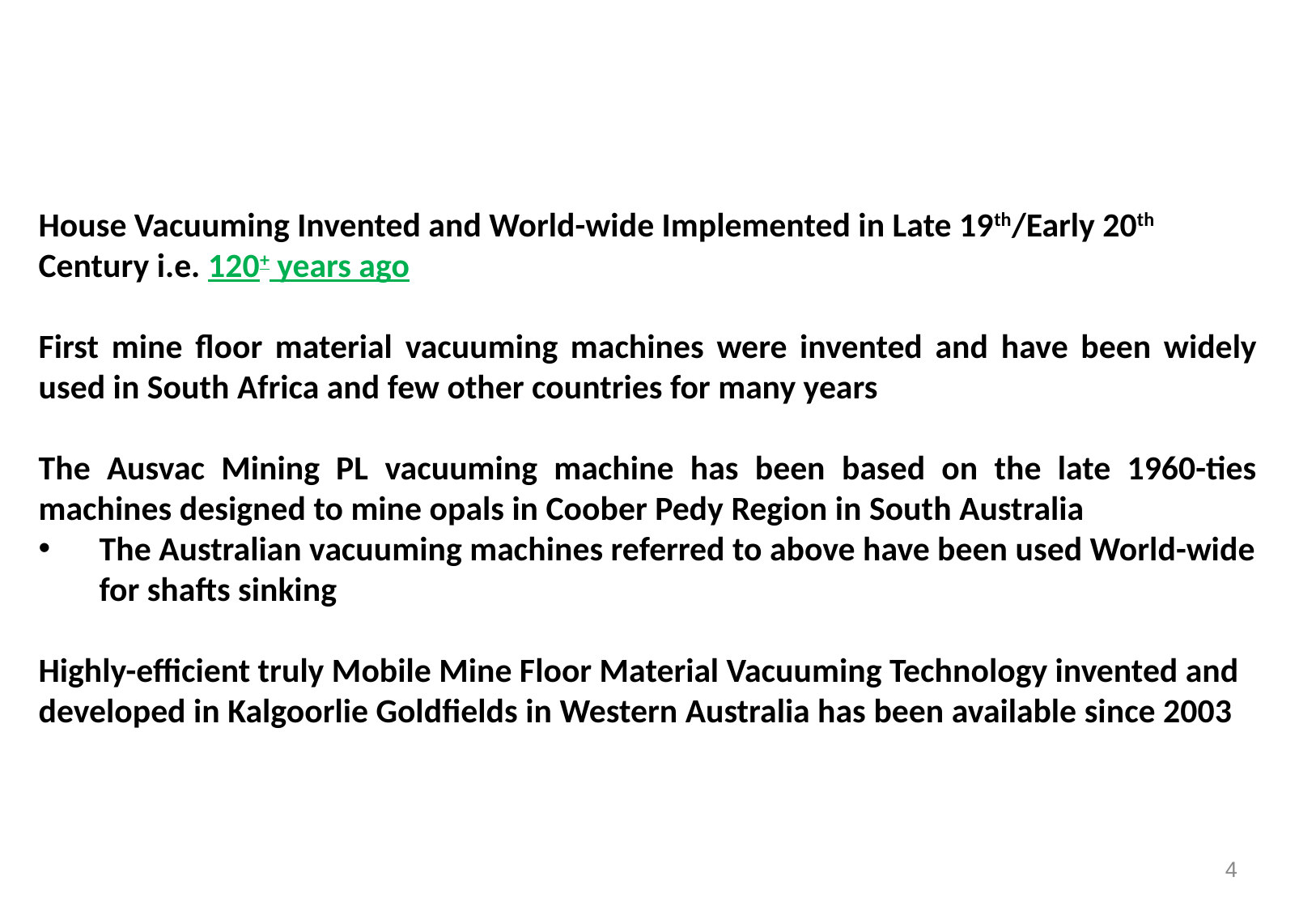

House Vacuuming Invented and World-wide Implemented in Late 19th/Early 20th Century i.e. 120+ years ago

First mine floor material vacuuming machines were invented and have been widely used in South Africa and few other countries for many years

The Ausvac Mining PL vacuuming machine has been based on the late 1960-ties machines designed to mine opals in Coober Pedy Region in South Australia
The Australian vacuuming machines referred to above have been used World-wide for shafts sinking

Highly-efficient truly Mobile Mine Floor Material Vacuuming Technology invented and developed in Kalgoorlie Goldfields in Western Australia has been available since 2003
4